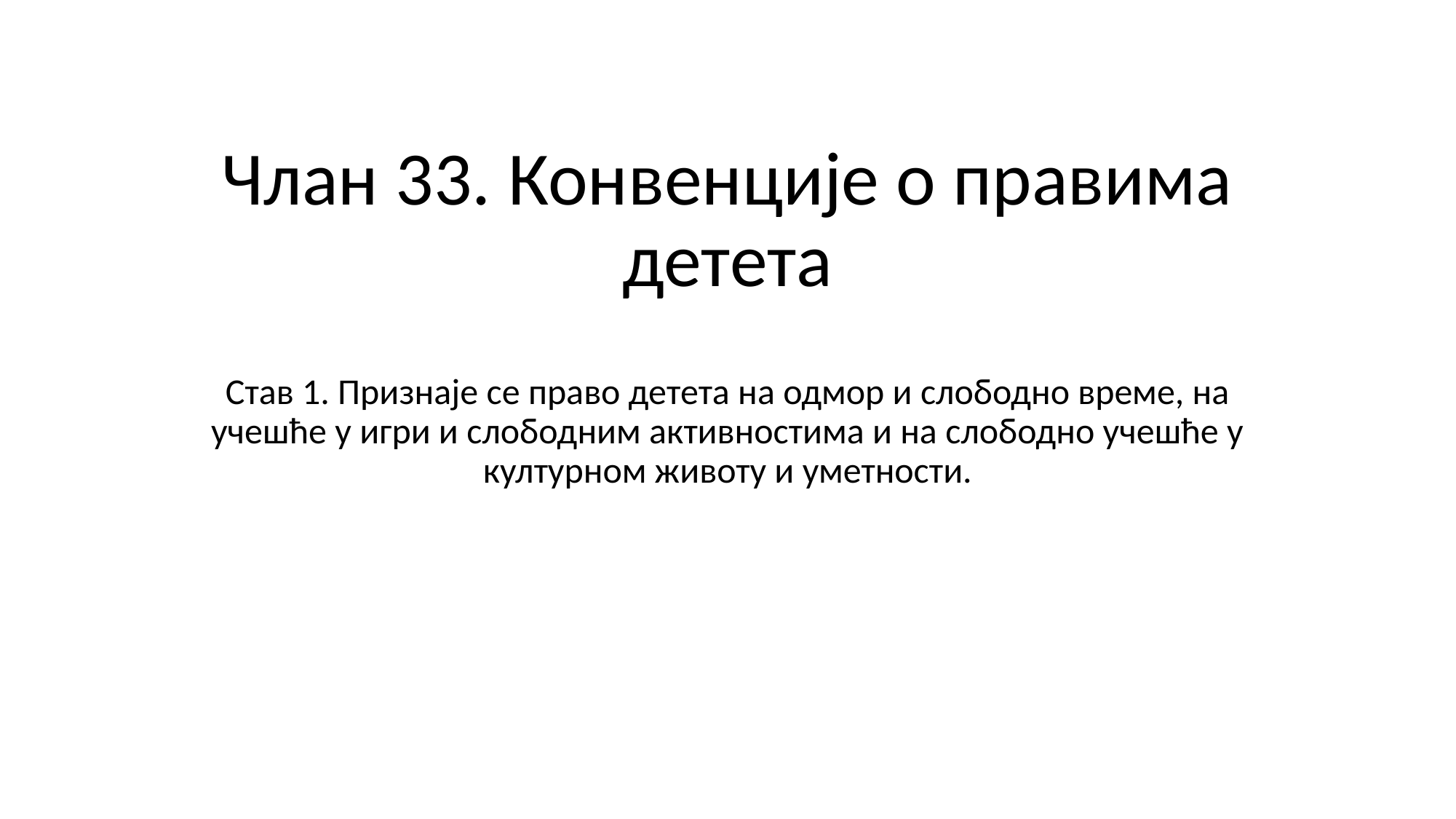

# Члан 33. Конвенције о правима детета

Став 1. Признаје се право детета на одмор и слободно време, на учешће у игри и слободним активностима и на слободно учешће у културном животу и уметности.